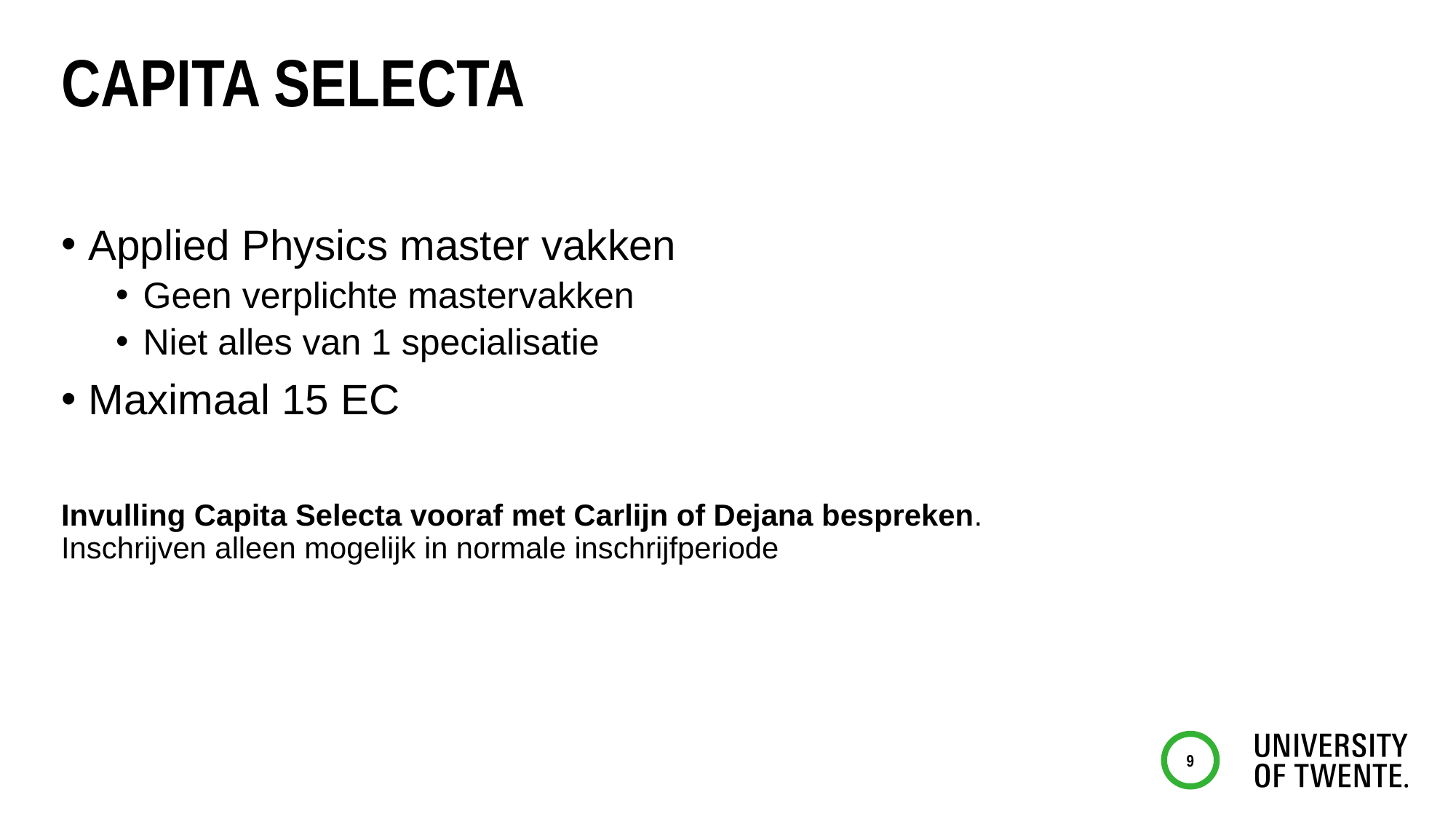

# Capita Selecta
Applied Physics master vakken
Geen verplichte mastervakken
Niet alles van 1 specialisatie
Maximaal 15 EC

Invulling Capita Selecta vooraf met Carlijn of Dejana bespreken.
Inschrijven alleen mogelijk in normale inschrijfperiode
9